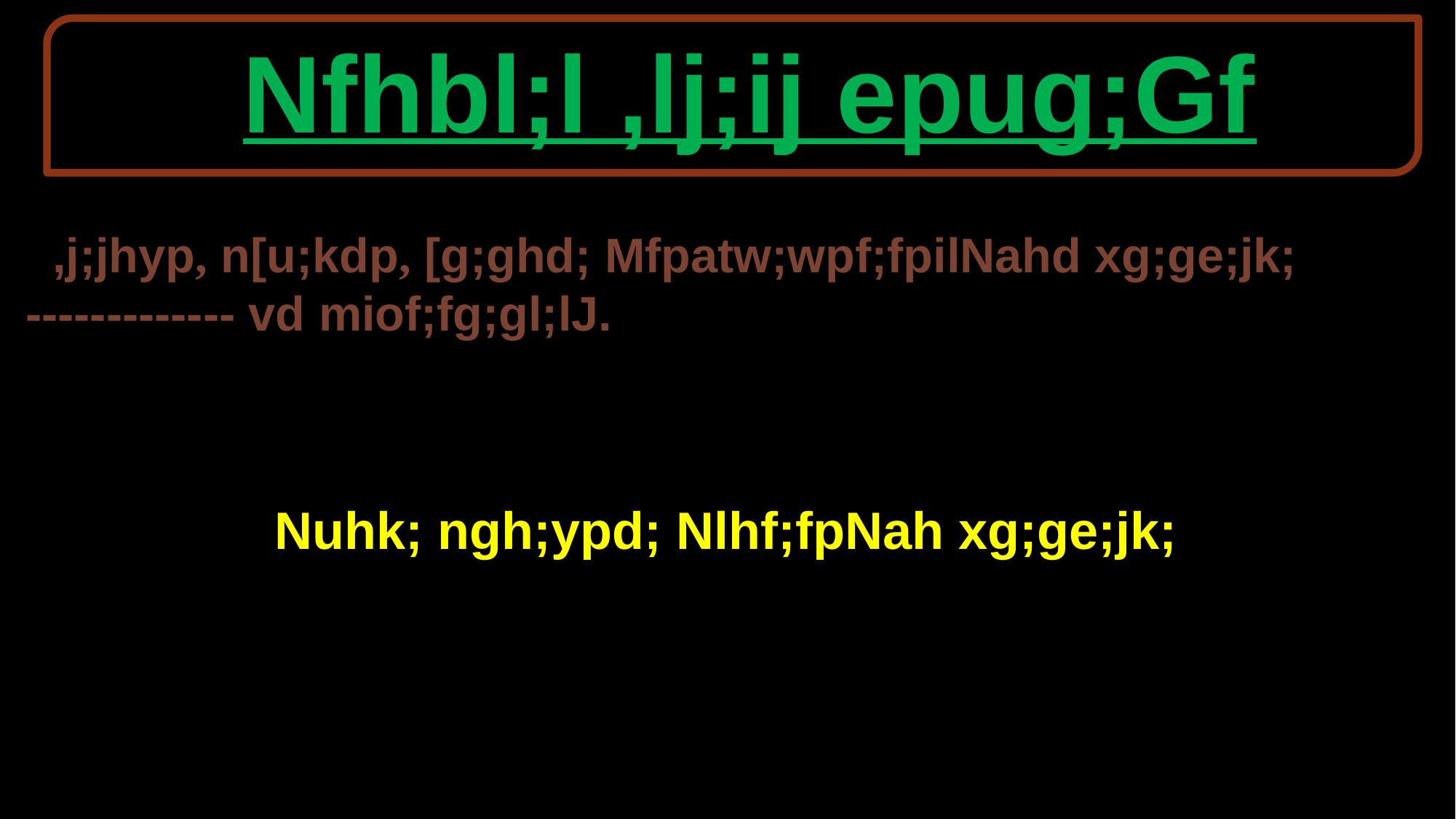

Nfhbl;l ,lj;ij epug;Gf
  ,j;jhyp, n[u;kdp, [g;ghd; Mfpatw;wpf;fpilNahd xg;ge;jk;   ------------- vd miof;fg;gl;lJ.
Nuhk; ngh;ypd; Nlhf;fpNah xg;ge;jk;